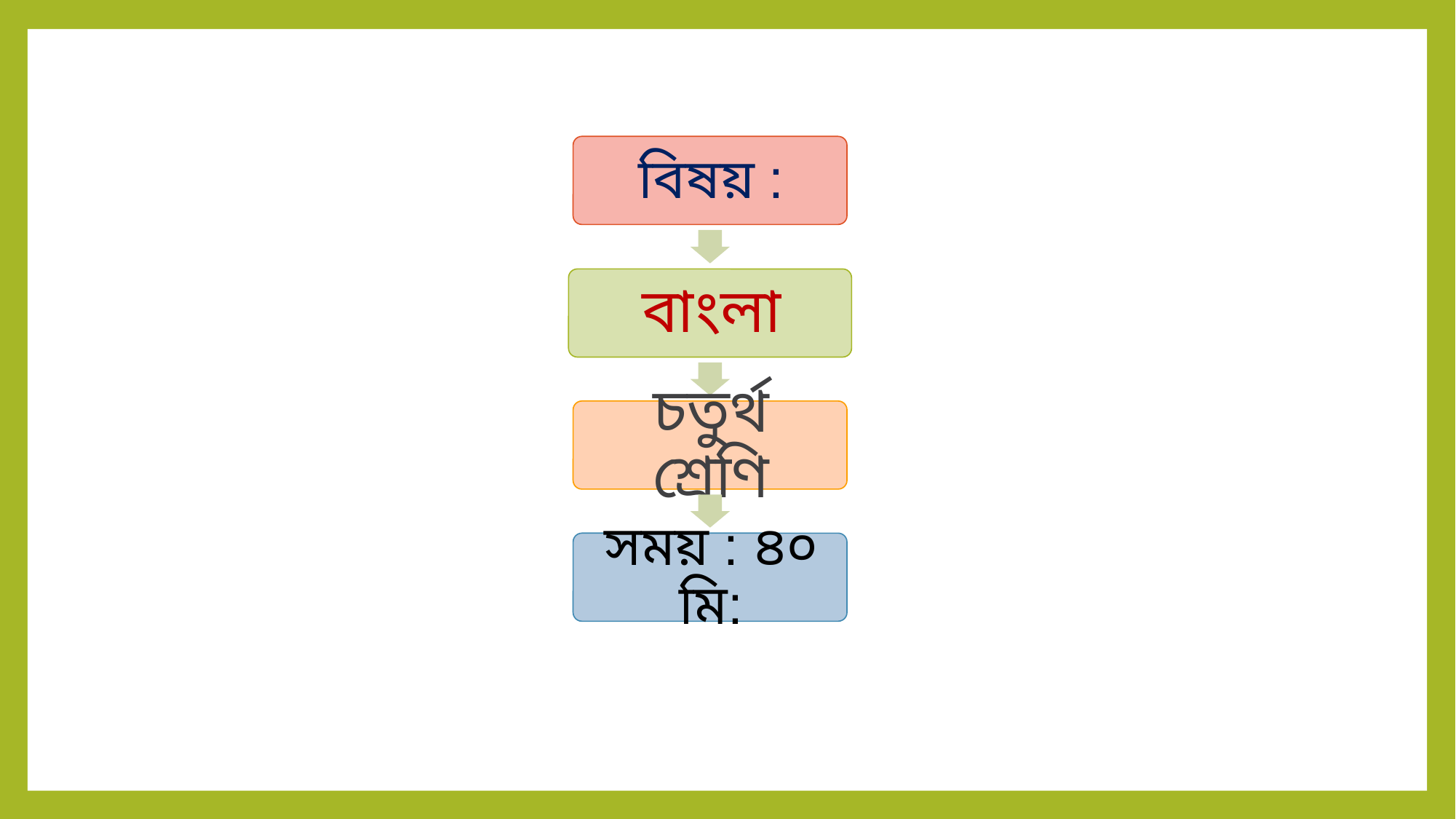

বিষয় :

 বাংলা

চতুর্থ শ্রেণি

সময় : ৪০ মি: